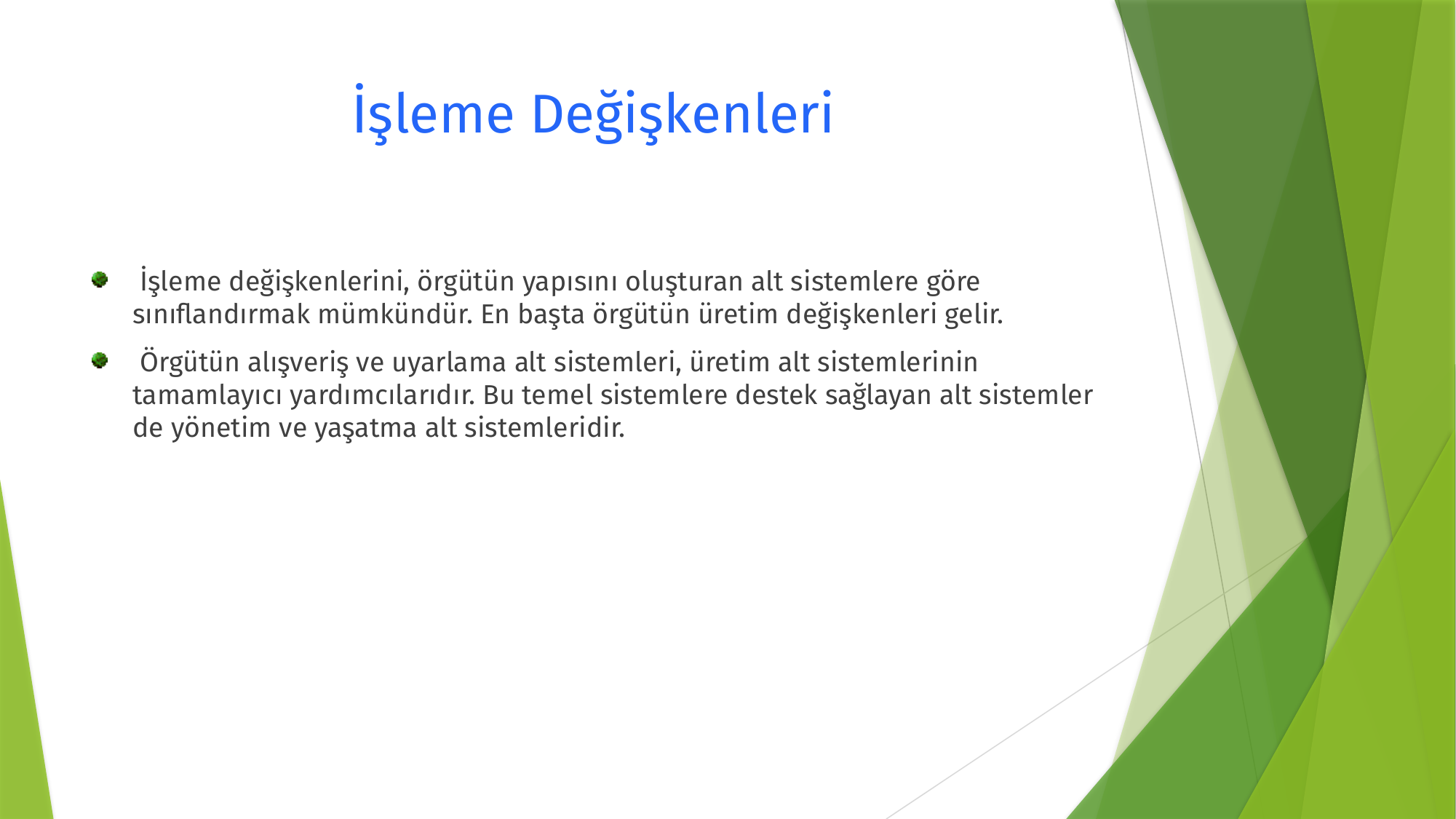

# İşleme Değişkenleri
 İşleme değişkenlerini, örgütün yapısını oluşturan alt sistemlere göre sınıflandırmak mümkündür. En başta örgütün üretim değişkenleri gelir.
 Örgütün alışveriş ve uyarlama alt sistemleri, üretim alt sistemlerinin tamamlayıcı yardımcılarıdır. Bu temel sistemlere destek sağlayan alt sistemler de yönetim ve yaşatma alt sistemleridir.